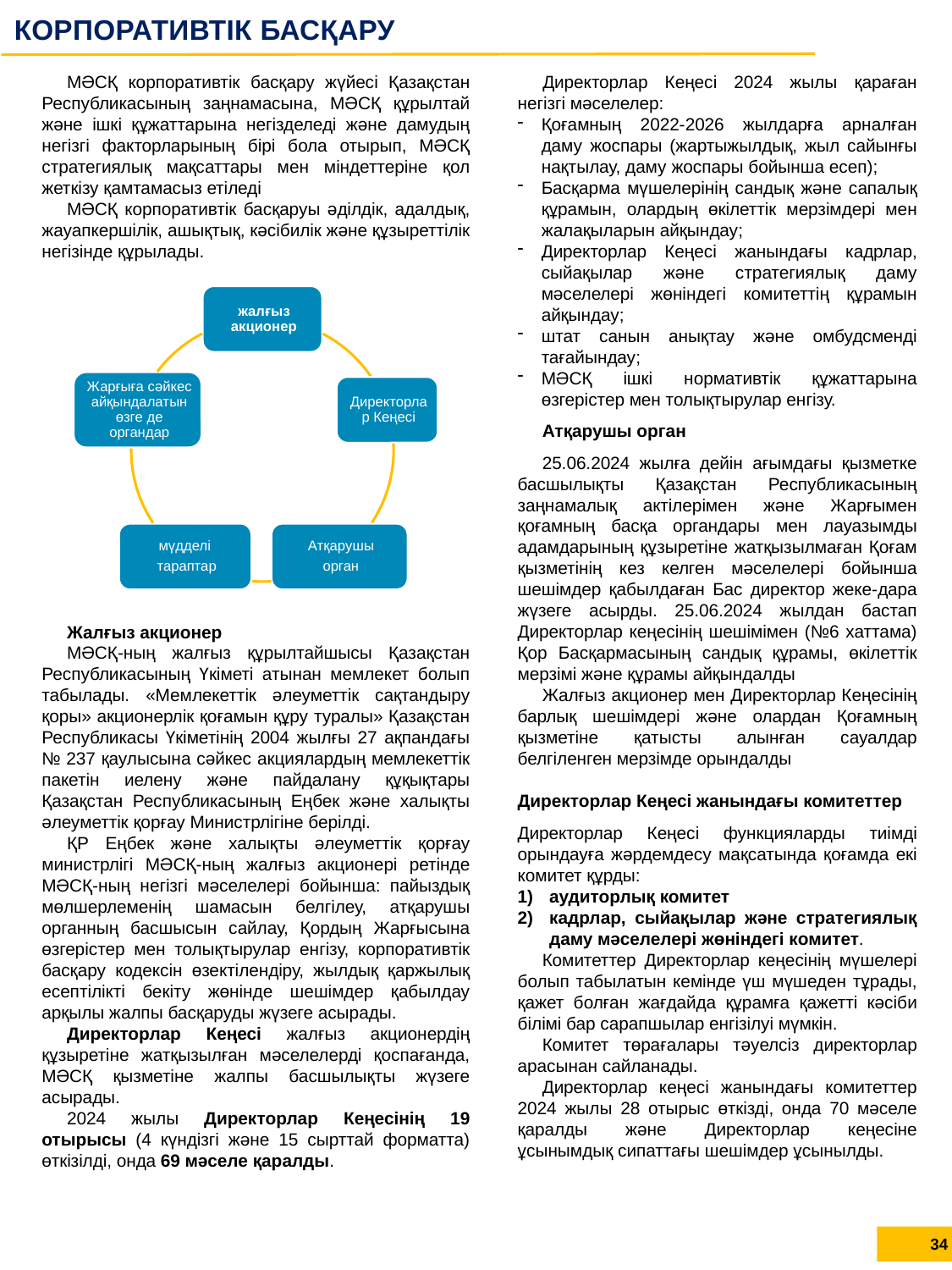

КОРПОРАТИВТІК БАСҚАРУ
МӘСҚ корпоративтік басқару жүйесі Қазақстан Республикасының заңнамасына, МӘСҚ құрылтай және ішкі құжаттарына негізделеді және дамудың негізгі факторларының бірі бола отырып, МӘСҚ стратегиялық мақсаттары мен міндеттеріне қол жеткізу қамтамасыз етіледі
МӘСҚ корпоративтік басқаруы әділдік, адалдық, жауапкершілік, ашықтық, кәсібилік және құзыреттілік негізінде құрылады.

Жалғыз акционер
МӘСҚ-ның жалғыз құрылтайшысы Қазақстан Республикасының Үкіметі атынан мемлекет болып табылады. «Мемлекеттік әлеуметтік сақтандыру қоры» акционерлік қоғамын құру туралы» Қазақстан Республикасы Үкіметінің 2004 жылғы 27 ақпандағы № 237 қаулысына сәйкес акциялардың мемлекеттік пакетін иелену және пайдалану құқықтары Қазақстан Республикасының Еңбек және халықты әлеуметтік қорғау Министрлігіне берілді.
ҚР Еңбек және халықты әлеуметтік қорғау министрлігі МӘСҚ-ның жалғыз акционері ретінде МӘСҚ-ның негізгі мәселелері бойынша: пайыздық мөлшерлеменің шамасын белгілеу, атқарушы органның басшысын сайлау, Қордың Жарғысына өзгерістер мен толықтырулар енгізу, корпоративтік басқару кодексін өзектілендіру, жылдық қаржылық есептілікті бекіту жөнінде шешімдер қабылдау арқылы жалпы басқаруды жүзеге асырады.
Директорлар Кеңесі жалғыз акционердің құзыретіне жатқызылған мәселелерді қоспағанда, МӘСҚ қызметіне жалпы басшылықты жүзеге асырады.
2024 жылы Директорлар Кеңесінің 19 отырысы (4 күндізгі және 15 сырттай форматта) өткізілді, онда 69 мәселе қаралды.
Директорлар Кеңесі 2024 жылы қараған негізгі мәселелер:
Қоғамның 2022-2026 жылдарға арналған даму жоспары (жартыжылдық, жыл сайынғы нақтылау, даму жоспары бойынша есеп);
Басқарма мүшелерінің сандық және сапалық құрамын, олардың өкілеттік мерзімдері мен жалақыларын айқындау;
Директорлар Кеңесі жанындағы кадрлар, сыйақылар және стратегиялық даму мәселелері жөніндегі комитеттің құрамын айқындау;
штат санын анықтау және омбудсменді тағайындау;
МӘСҚ ішкі нормативтік құжаттарына өзгерістер мен толықтырулар енгізу.
Атқарушы орган
25.06.2024 жылға дейін ағымдағы қызметке басшылықты Қазақстан Республикасының заңнамалық актілерімен және Жарғымен қоғамның басқа органдары мен лауазымды адамдарының құзыретіне жатқызылмаған Қоғам қызметінің кез келген мәселелері бойынша шешімдер қабылдаған Бас директор жеке-дара жүзеге асырды. 25.06.2024 жылдан бастап Директорлар кеңесінің шешімімен (№6 хаттама) Қор Басқармасының сандық құрамы, өкілеттік мерзімі және құрамы айқындалды
Жалғыз акционер мен Директорлар Кеңесінің барлық шешімдері және олардан Қоғамның қызметіне қатысты алынған сауалдар белгіленген мерзімде орындалды

Директорлар Кеңесі жанындағы комитеттер
Директорлар Кеңесі функцияларды тиімді орындауға жәрдемдесу мақсатында қоғамда екі комитет құрды:
аудиторлық комитет
кадрлар, сыйақылар және стратегиялық даму мәселелері жөніндегі комитет.
Комитеттер Директорлар кеңесінің мүшелері болып табылатын кемінде үш мүшеден тұрады, қажет болған жағдайда құрамға қажетті кәсіби білімі бар сарапшылар енгізілуі мүмкін.
Комитет төрағалары тәуелсіз директорлар арасынан сайланады.
Директорлар кеңесі жанындағы комитеттер 2024 жылы 28 отырыс өткізді, онда 70 мәселе қаралды және Директорлар кеңесіне ұсынымдық сипаттағы шешімдер ұсынылды.
жалғыз акционер
Директорлар Кеңесі
Атқарушы
орган
мүдделі
тараптар
Жарғыға сәйкес айқындалатын өзге де органдар
34